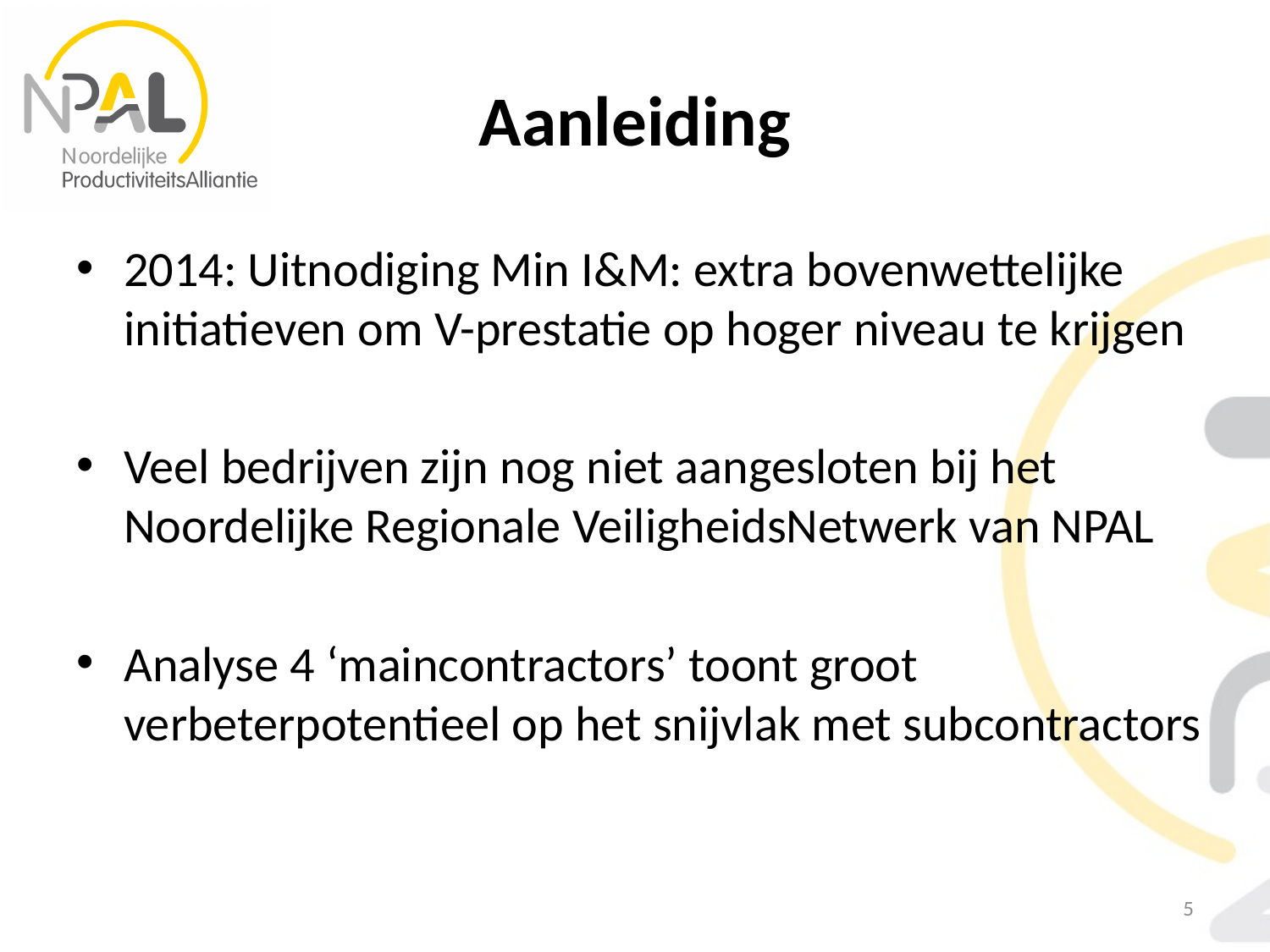

# Aanleiding
2014: Uitnodiging Min I&M: extra bovenwettelijke initiatieven om V-prestatie op hoger niveau te krijgen

Veel bedrijven zijn nog niet aangesloten bij het Noordelijke Regionale VeiligheidsNetwerk van NPAL

Analyse 4 ‘maincontractors’ toont groot verbeterpotentieel op het snijvlak met subcontractors

5